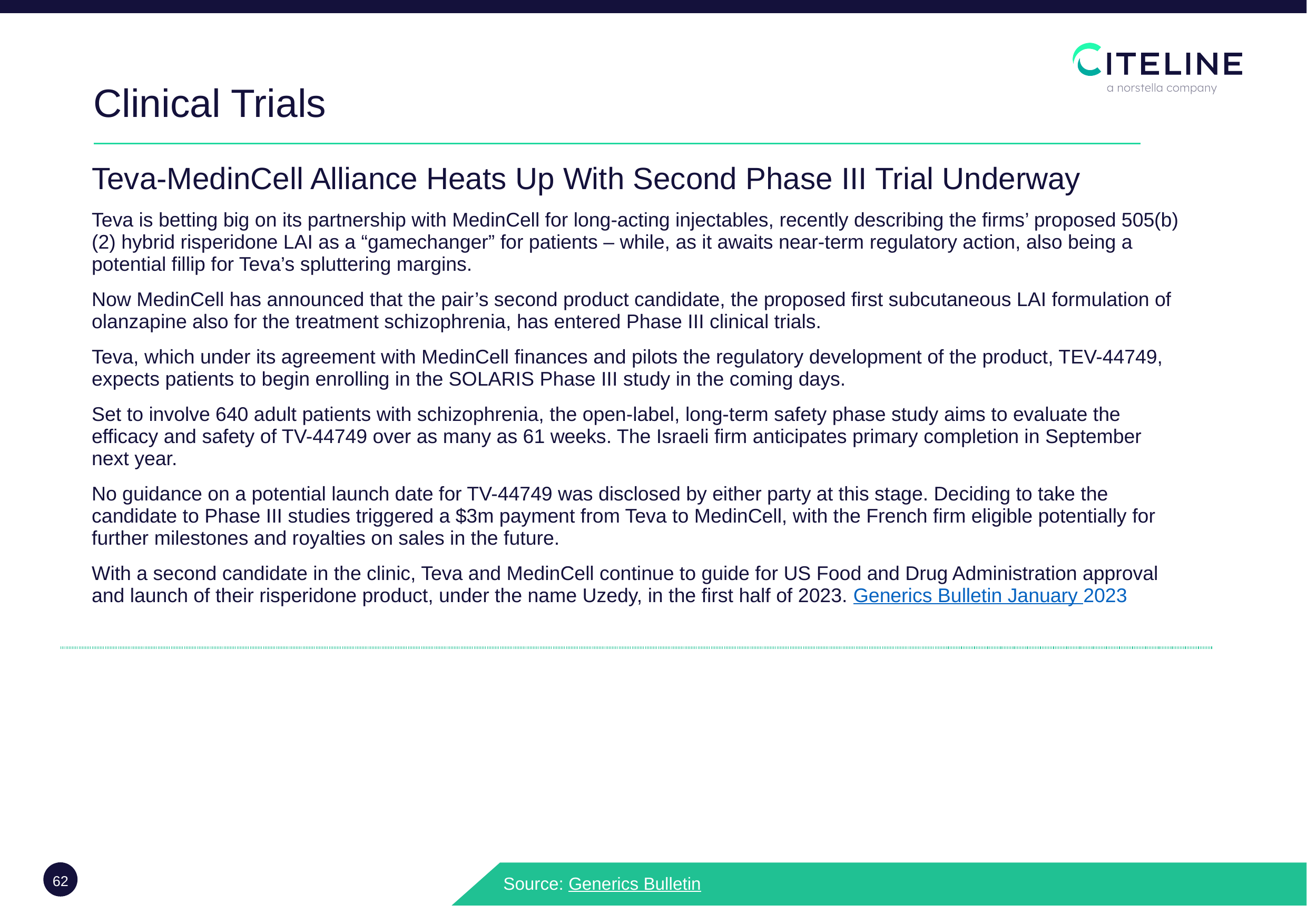

Clinical Trials
| Teva-MedinCell Alliance Heats Up With Second Phase III Trial Underway Teva is betting big on its partnership with MedinCell for long-acting injectables, recently describing the firms’ proposed 505(b)(2) hybrid risperidone LAI as a “gamechanger” for patients – while, as it awaits near-term regulatory action, also being a potential fillip for Teva’s spluttering margins. Now MedinCell has announced that the pair’s second product candidate, the proposed first subcutaneous LAI formulation of olanzapine also for the treatment schizophrenia, has entered Phase III clinical trials. Teva, which under its agreement with MedinCell finances and pilots the regulatory development of the product, TEV-44749, expects patients to begin enrolling in the SOLARIS Phase III study in the coming days. Set to involve 640 adult patients with schizophrenia, the open-label, long-term safety phase study aims to evaluate the efficacy and safety of TV-44749 over as many as 61 weeks. The Israeli firm anticipates primary completion in September next year. No guidance on a potential launch date for TV-44749 was disclosed by either party at this stage. Deciding to take the candidate to Phase III studies triggered a $3m payment from Teva to MedinCell, with the French firm eligible potentially for further milestones and royalties on sales in the future. With a second candidate in the clinic, Teva and MedinCell continue to guide for US Food and Drug Administration approval and launch of their risperidone product, under the name Uzedy, in the first half of 2023. Generics Bulletin January 2023 |
| --- |

Source: Generics Bulletin